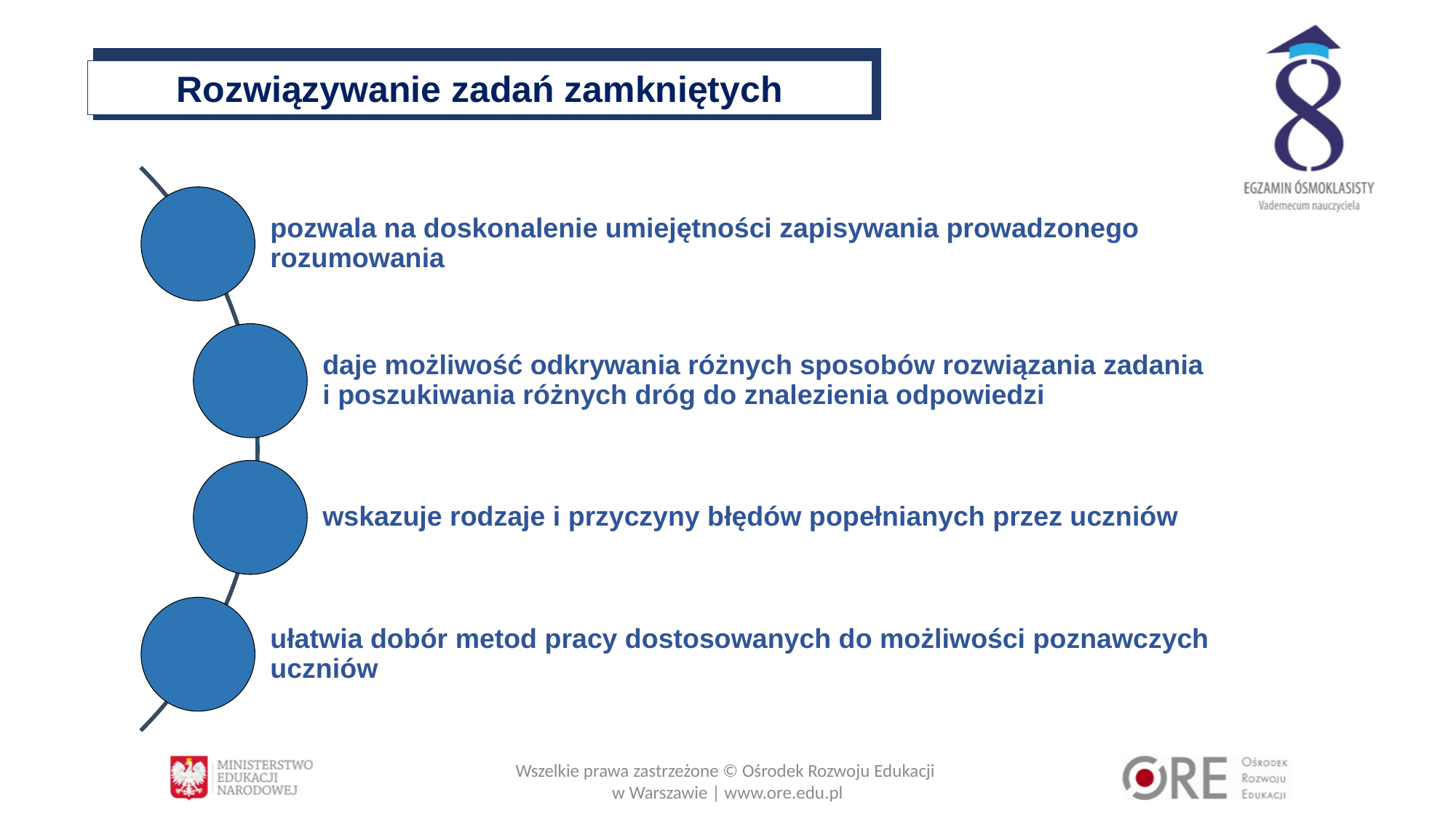

Rozwiązywanie zadań zamkniętych
pozwala na doskonalenie umiejętności zapisywania prowadzonego rozumowania
daje możliwość odkrywania różnych sposobów rozwiązania zadania i poszukiwania różnych dróg do znalezienia odpowiedzi
wskazuje rodzaje i przyczyny błędów popełnianych przez uczniów
ułatwia dobór metod pracy dostosowanych do możliwości poznawczych uczniów
Wszelkie prawa zastrzeżone © Ośrodek Rozwoju Edukacji
w Warszawie | www.ore.edu.pl